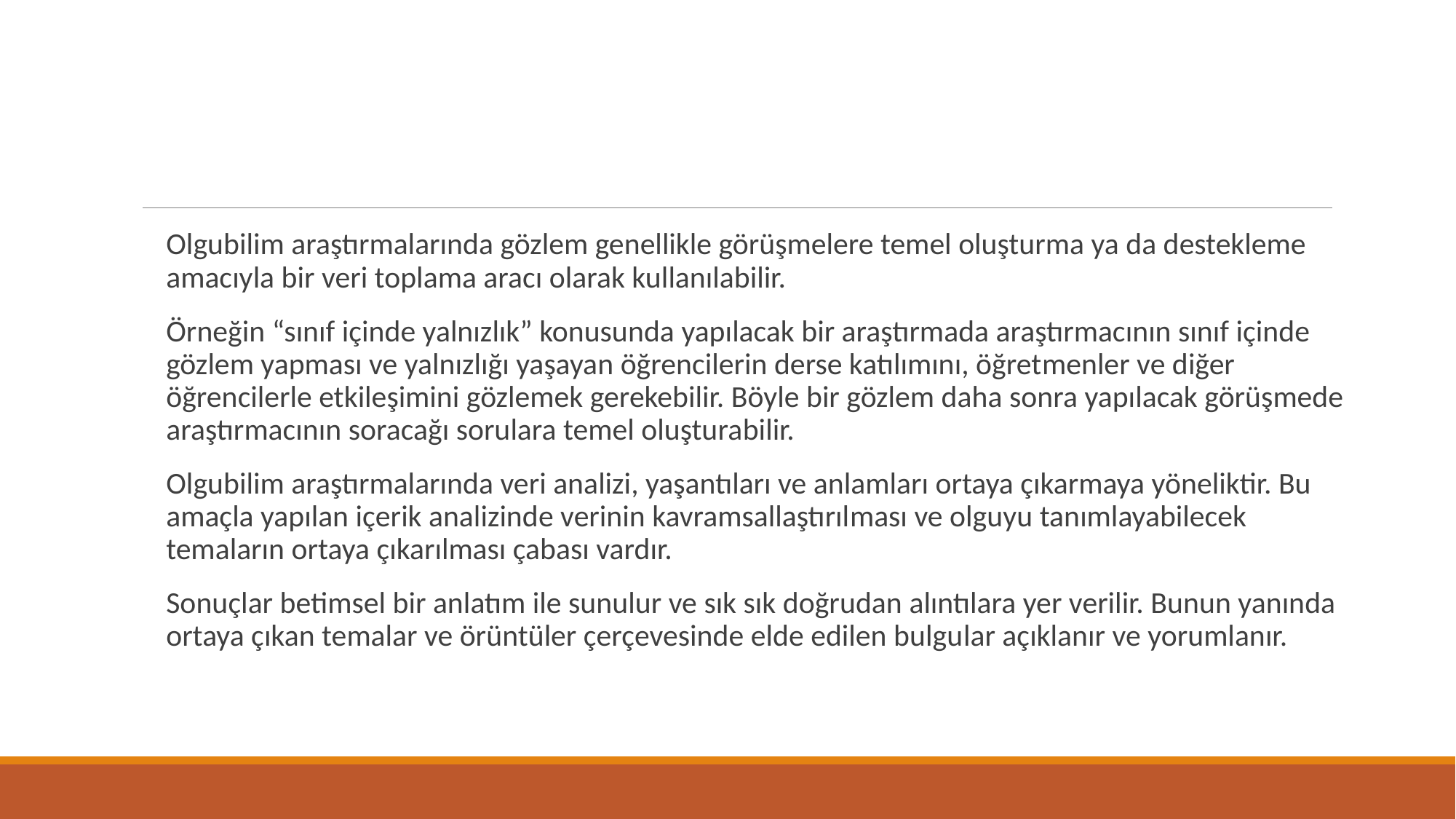

Olgubilim araştırmalarında gözlem genellikle görüşmelere temel oluşturma ya da destekleme amacıyla bir veri toplama aracı olarak kullanılabilir.
Örneğin “sınıf içinde yalnızlık” konusunda yapılacak bir araştırmada araştırmacının sınıf içinde gözlem yapması ve yalnızlığı yaşayan öğrencilerin derse katılımını, öğret­menler ve diğer öğrencilerle etkileşimini gözlemek gerekebilir. Böyle bir gözlem daha sonra yapılacak görüşmede araştırmacının soracağı sorulara temel oluştura­bilir.
Olgubilim araştırmalarında veri analizi, yaşantıları ve anlamları ortaya çıkarmaya yöneliktir. Bu amaçla yapılan içerik analizinde verinin kavramsallaştırıl­ması ve olguyu tanımlayabilecek temaların ortaya çıkarılması çabası vardır.
So­nuçlar betimsel bir anlatım ile sunulur ve sık sık doğrudan alıntılara yer verilir. Bunun yanında ortaya çıkan temalar ve örüntüler çerçevesinde elde edilen bulgu­lar açıklanır ve yorumlanır.